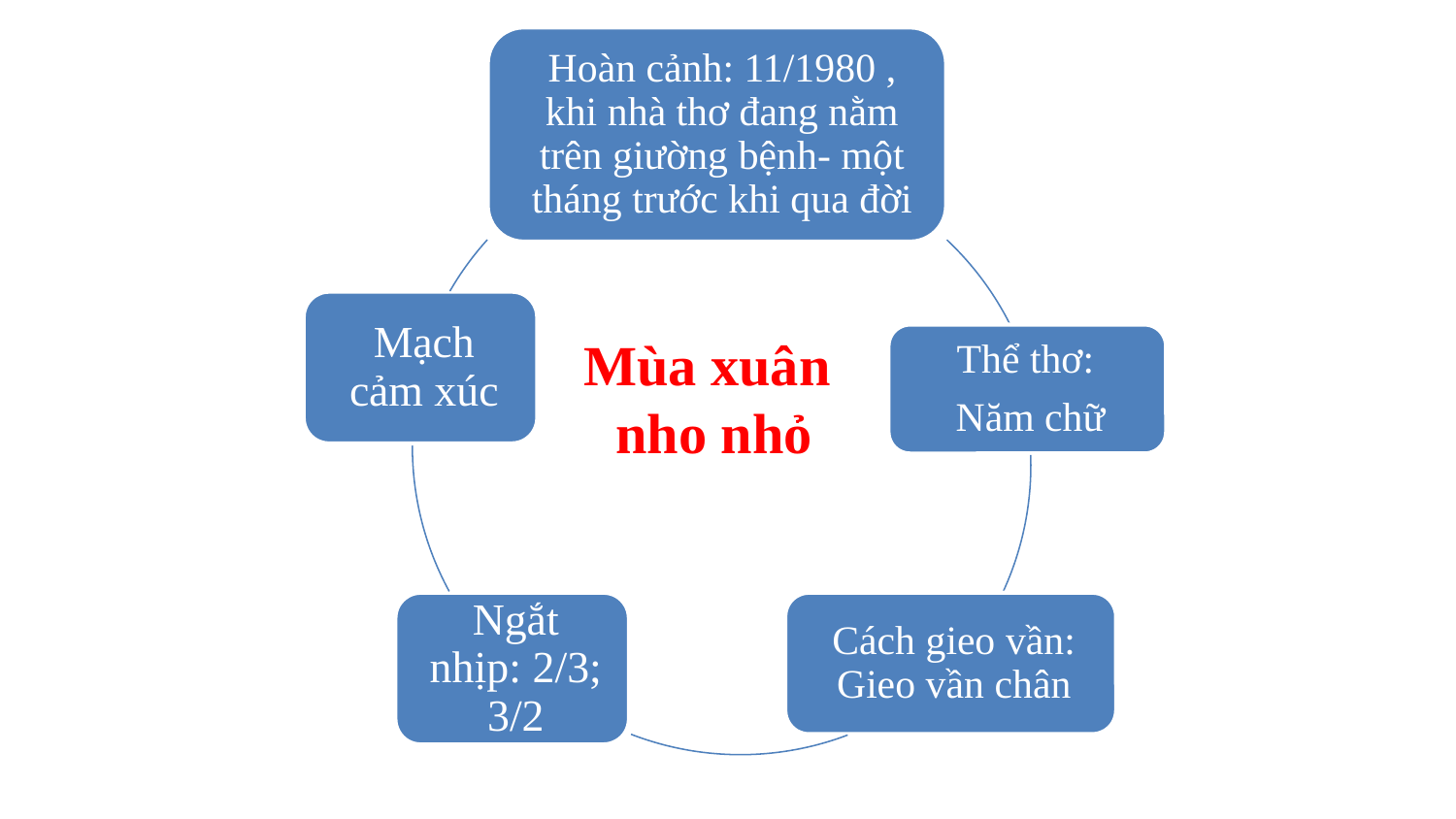

#
Hoàn cảnh: 11/1980 , khi nhà thơ đang nằm trên giường bệnh- một tháng trước khi qua đời
Thể thơ:
Năm chữ
Cách gieo vần: Gieo vần chân
Ngắt nhịp: 2/3; 3/2
Mạch cảm xúc
Mùa xuân
nho nhỏ